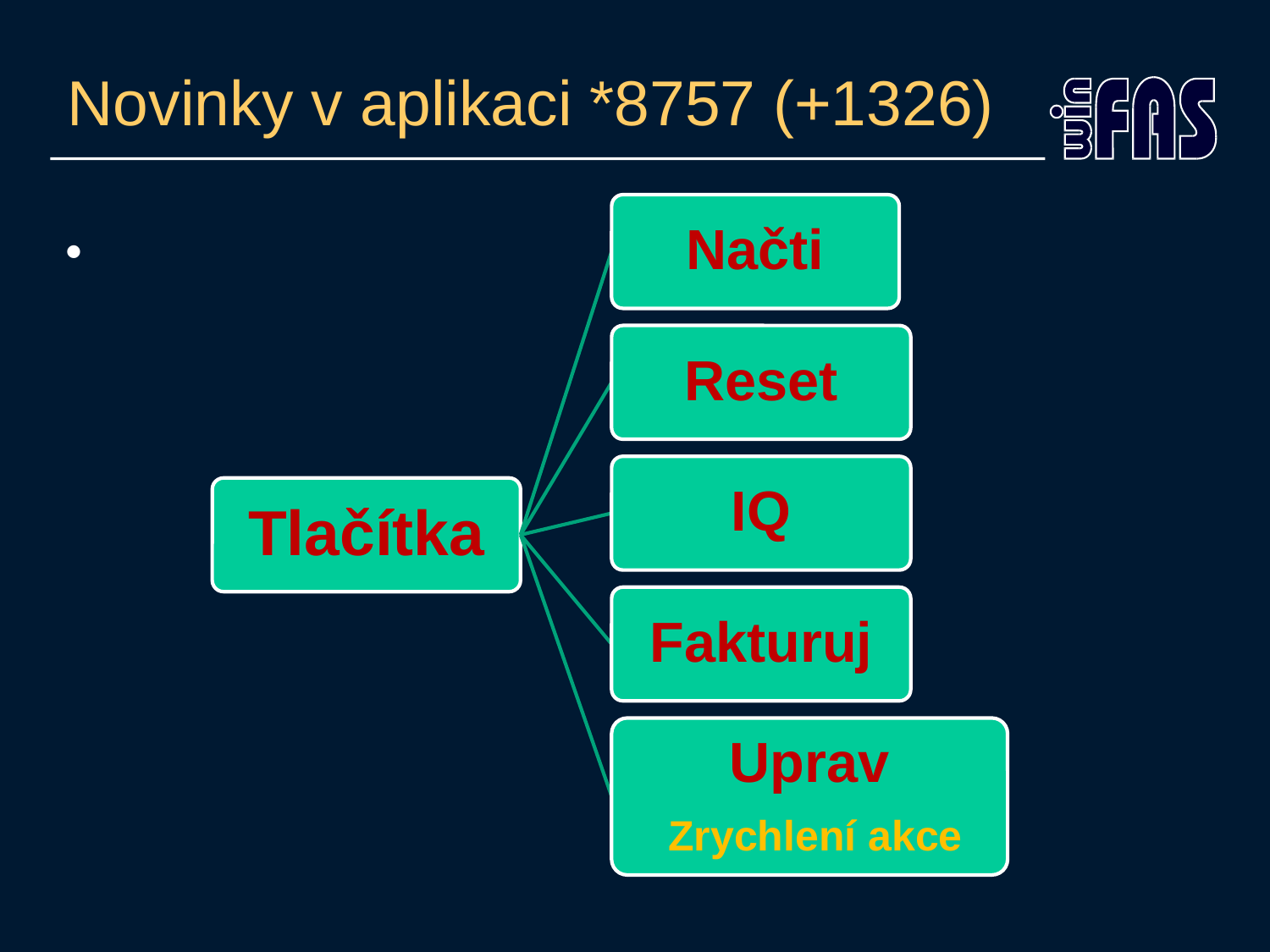

# Novinky v aplikaci *8757 (+1326)
Tlačítka

Načti

Reset

IQ

Fakturuj

Uprav
 Zrychlení akce